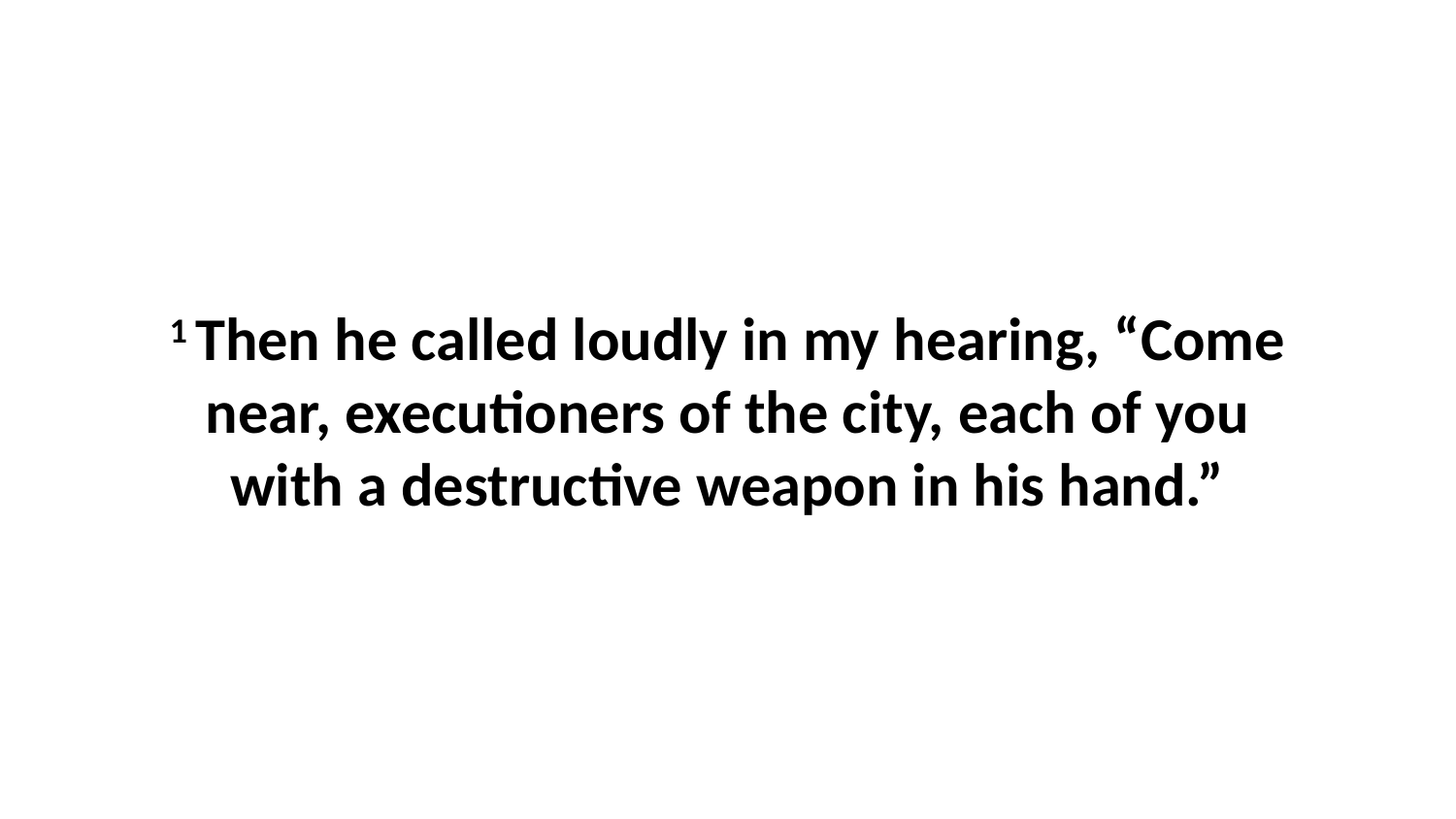

1 Then he called loudly in my hearing, “Come near, executioners of the city, each of you with a destructive weapon in his hand.”